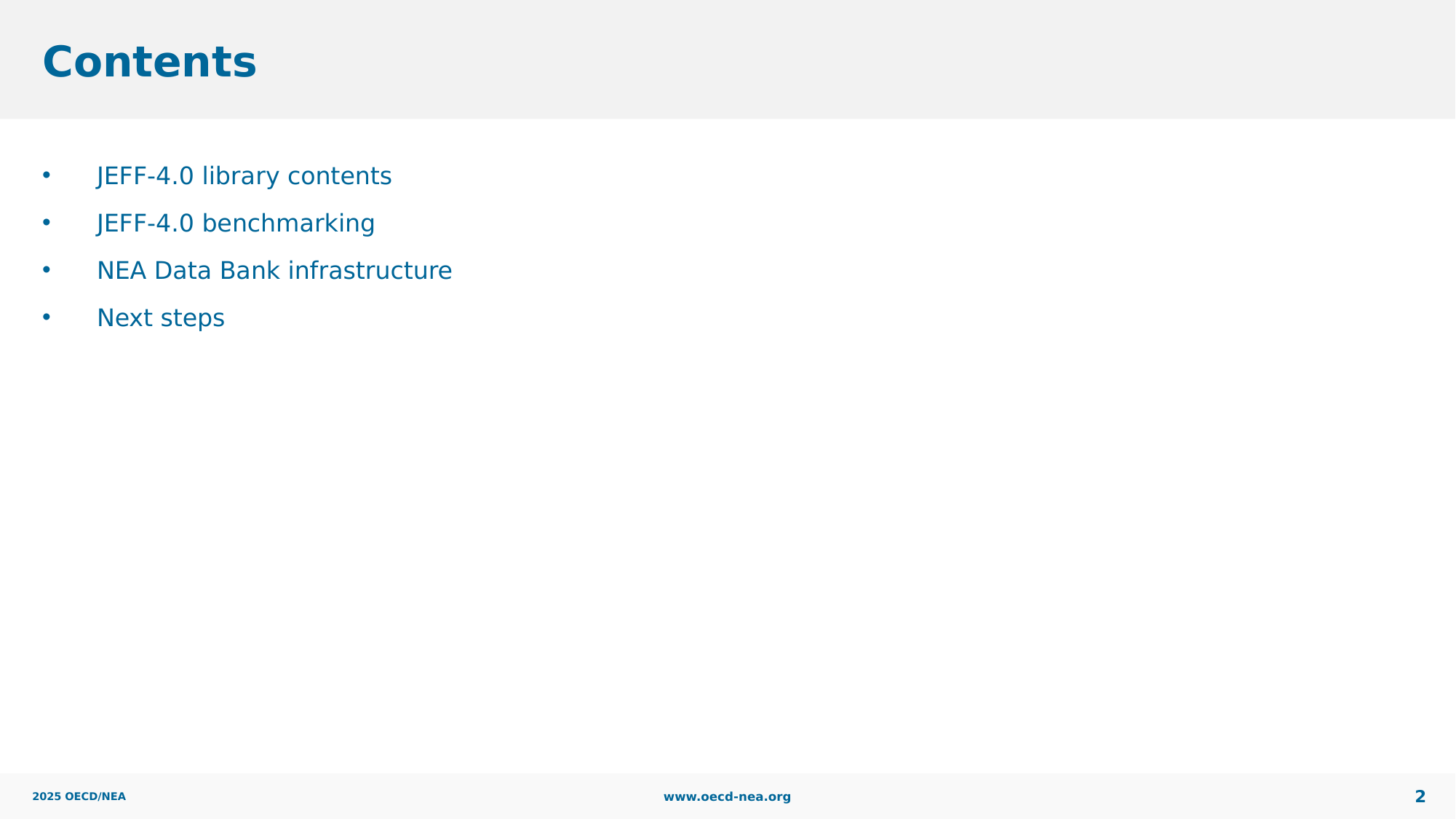

# Contents
JEFF-4.0 library contents
JEFF-4.0 benchmarking
NEA Data Bank infrastructure
Next steps